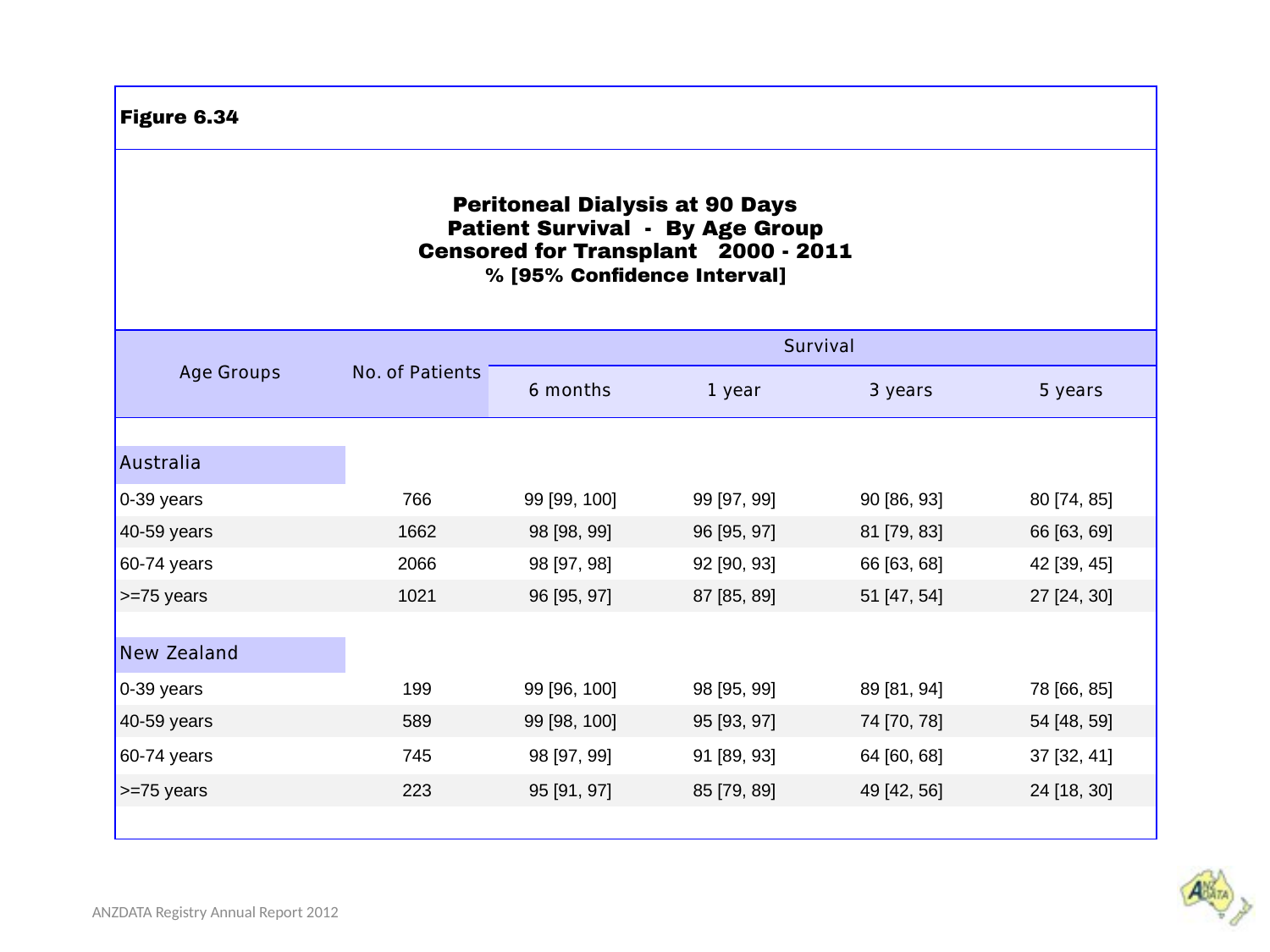

| Figure 6.34 |  |  |  |  |  |
| --- | --- | --- | --- | --- | --- |
| Peritoneal Dialysis at 90 Days Patient Survival - By Age Group Censored for Transplant 2000 - 2011 % [95% Confidence Interval] |  |  |  |  |  |
| Age Groups | No. of Patients | Survival |  |  |  |
|  |  | 6 months | 1 year | 3 years | 5 years |
|  |  |  |  |  |  |
| Australia |  |  |  |  |  |
| 0-39 years | 766 | 99 [99, 100] | 99 [97, 99] | 90 [86, 93] | 80 [74, 85] |
| 40-59 years | 1662 | 98 [98, 99] | 96 [95, 97] | 81 [79, 83] | 66 [63, 69] |
| 60-74 years | 2066 | 98 [97, 98] | 92 [90, 93] | 66 [63, 68] | 42 [39, 45] |
| >=75 years | 1021 | 96 [95, 97] | 87 [85, 89] | 51 [47, 54] | 27 [24, 30] |
|  |  |  |  |  |  |
| New Zealand |  |  |  |  |  |
| 0-39 years | 199 | 99 [96, 100] | 98 [95, 99] | 89 [81, 94] | 78 [66, 85] |
| 40-59 years | 589 | 99 [98, 100] | 95 [93, 97] | 74 [70, 78] | 54 [48, 59] |
| 60-74 years | 745 | 98 [97, 99] | 91 [89, 93] | 64 [60, 68] | 37 [32, 41] |
| >=75 years | 223 | 95 [91, 97] | 85 [79, 89] | 49 [42, 56] | 24 [18, 30] |
|  |  |  |  |  |  |

ANZDATA Registry Annual Report 2012